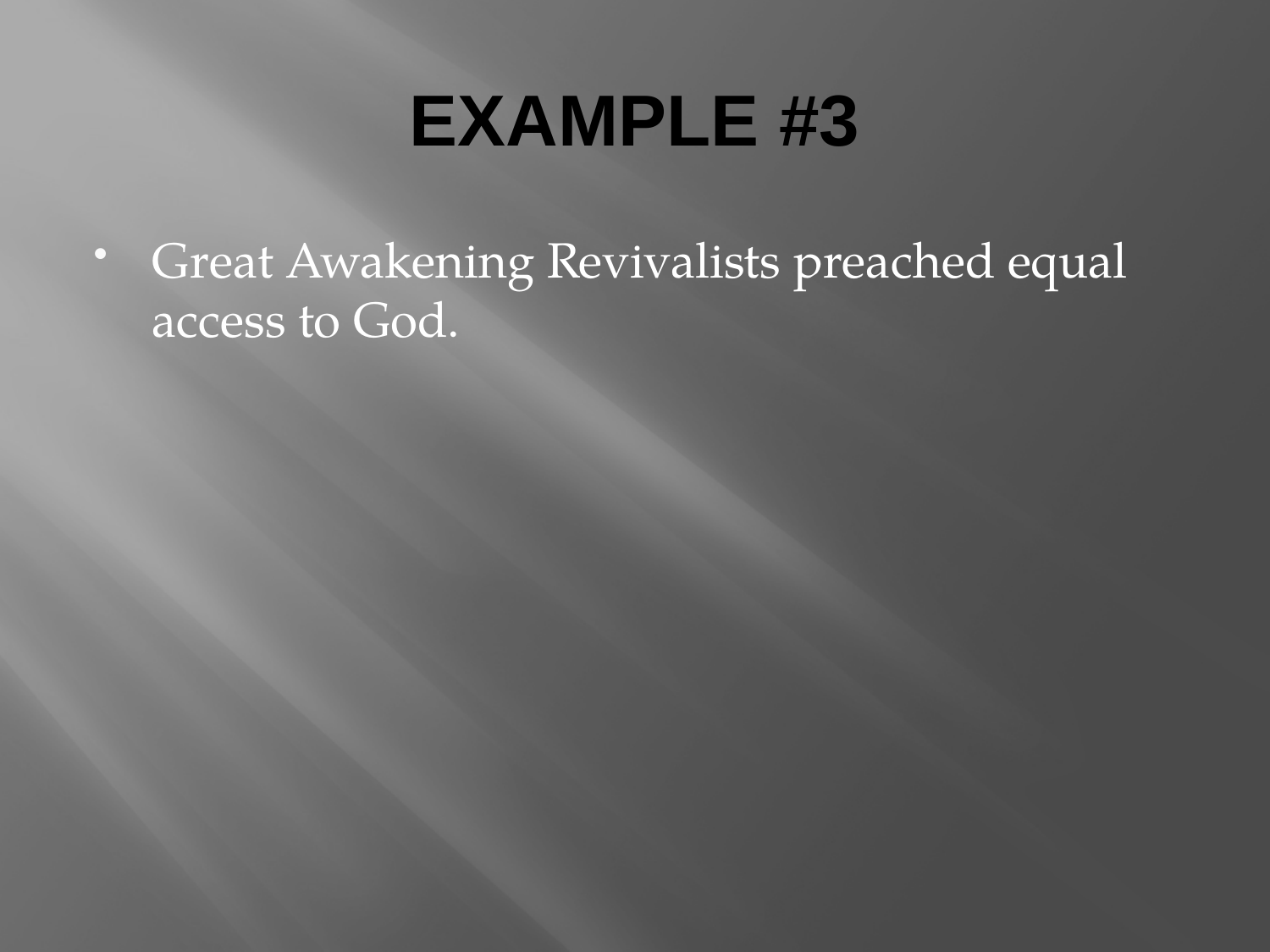

# EXAMPLE #3
Great Awakening Revivalists preached equal access to God.